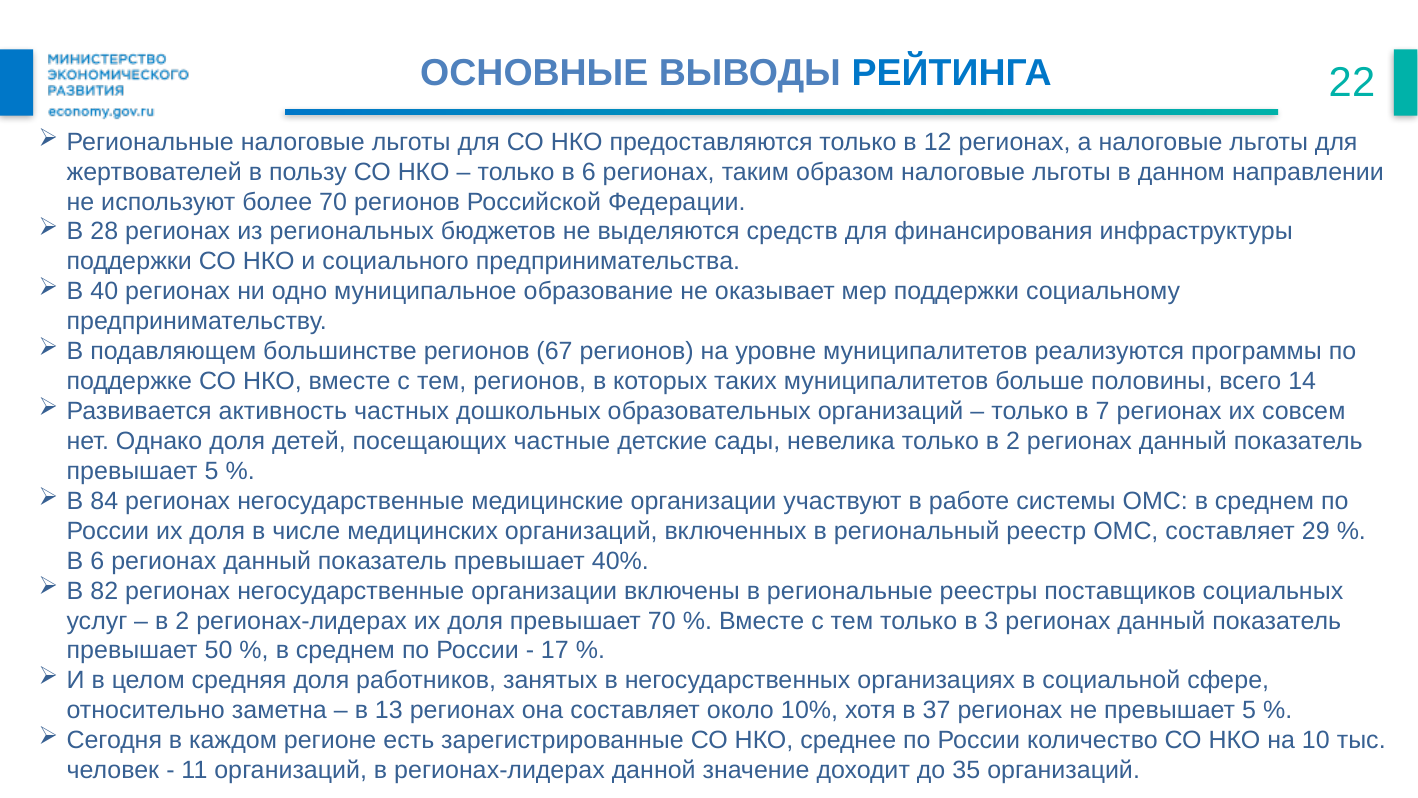

Основные выводы рейтинга
22

Региональные налоговые льготы для СО НКО предоставляются только в 12 регионах, а налоговые льготы для жертвователей в пользу СО НКО – только в 6 регионах, таким образом налоговые льготы в данном направлении не используют более 70 регионов Российской Федерации.
В 28 регионах из региональных бюджетов не выделяются средств для финансирования инфраструктуры поддержки СО НКО и социального предпринимательства.
В 40 регионах ни одно муниципальное образование не оказывает мер поддержки социальному предпринимательству.
В подавляющем большинстве регионов (67 регионов) на уровне муниципалитетов реализуются программы по поддержке СО НКО, вместе с тем, регионов, в которых таких муниципалитетов больше половины, всего 14
Развивается активность частных дошкольных образовательных организаций – только в 7 регионах их совсем нет. Однако доля детей, посещающих частные детские сады, невелика только в 2 регионах данный показатель превышает 5 %.
В 84 регионах негосударственные медицинские организации участвуют в работе системы ОМС: в среднем по России их доля в числе медицинских организаций, включенных в региональный реестр ОМС, составляет 29 %.
В 6 регионах данный показатель превышает 40%.
В 82 регионах негосударственные организации включены в региональные реестры поставщиков социальных услуг – в 2 регионах-лидерах их доля превышает 70 %. Вместе с тем только в 3 регионах данный показатель превышает 50 %, в среднем по России - 17 %.
И в целом средняя доля работников, занятых в негосударственных организациях в социальной сфере, относительно заметна – в 13 регионах она составляет около 10%, хотя в 37 регионах не превышает 5 %.
Сегодня в каждом регионе есть зарегистрированные СО НКО, среднее по России количество СО НКО на 10 тыс. человек - 11 организаций, в регионах-лидерах данной значение доходит до 35 организаций.